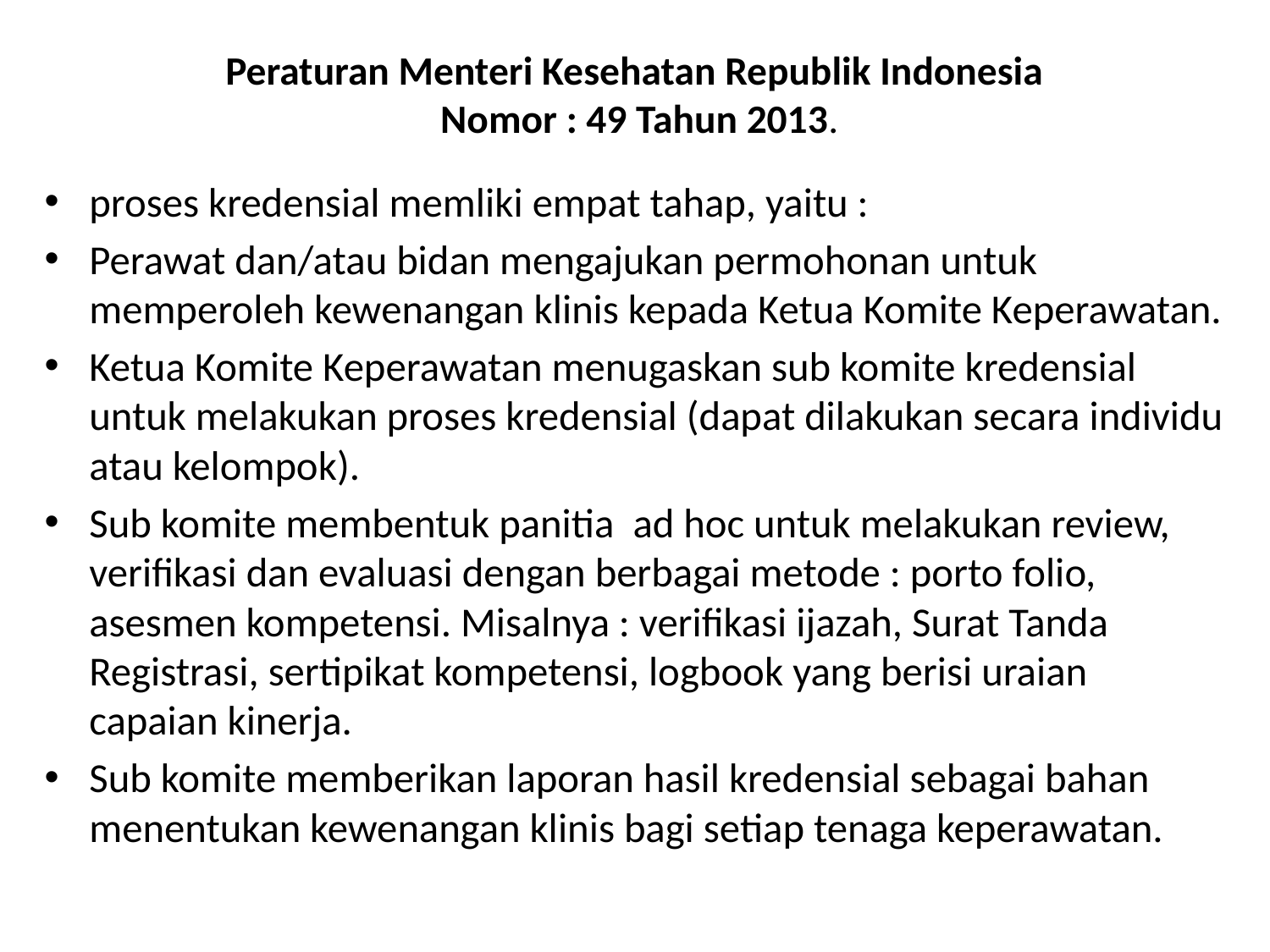

# Peraturan Menteri Kesehatan Republik Indonesia Nomor : 49 Tahun 2013.
proses kredensial memliki empat tahap, yaitu :
Perawat dan/atau bidan mengajukan permohonan untuk memperoleh kewenangan klinis kepada Ketua Komite Keperawatan.
Ketua Komite Keperawatan menugaskan sub komite kredensial untuk melakukan proses kredensial (dapat dilakukan secara individu atau kelompok).
Sub komite membentuk panitia  ad hoc untuk melakukan review, verifikasi dan evaluasi dengan berbagai metode : porto folio, asesmen kompetensi. Misalnya : verifikasi ijazah, Surat Tanda Registrasi, sertipikat kompetensi, logbook yang berisi uraian capaian kinerja.
Sub komite memberikan laporan hasil kredensial sebagai bahan menentukan kewenangan klinis bagi setiap tenaga keperawatan.